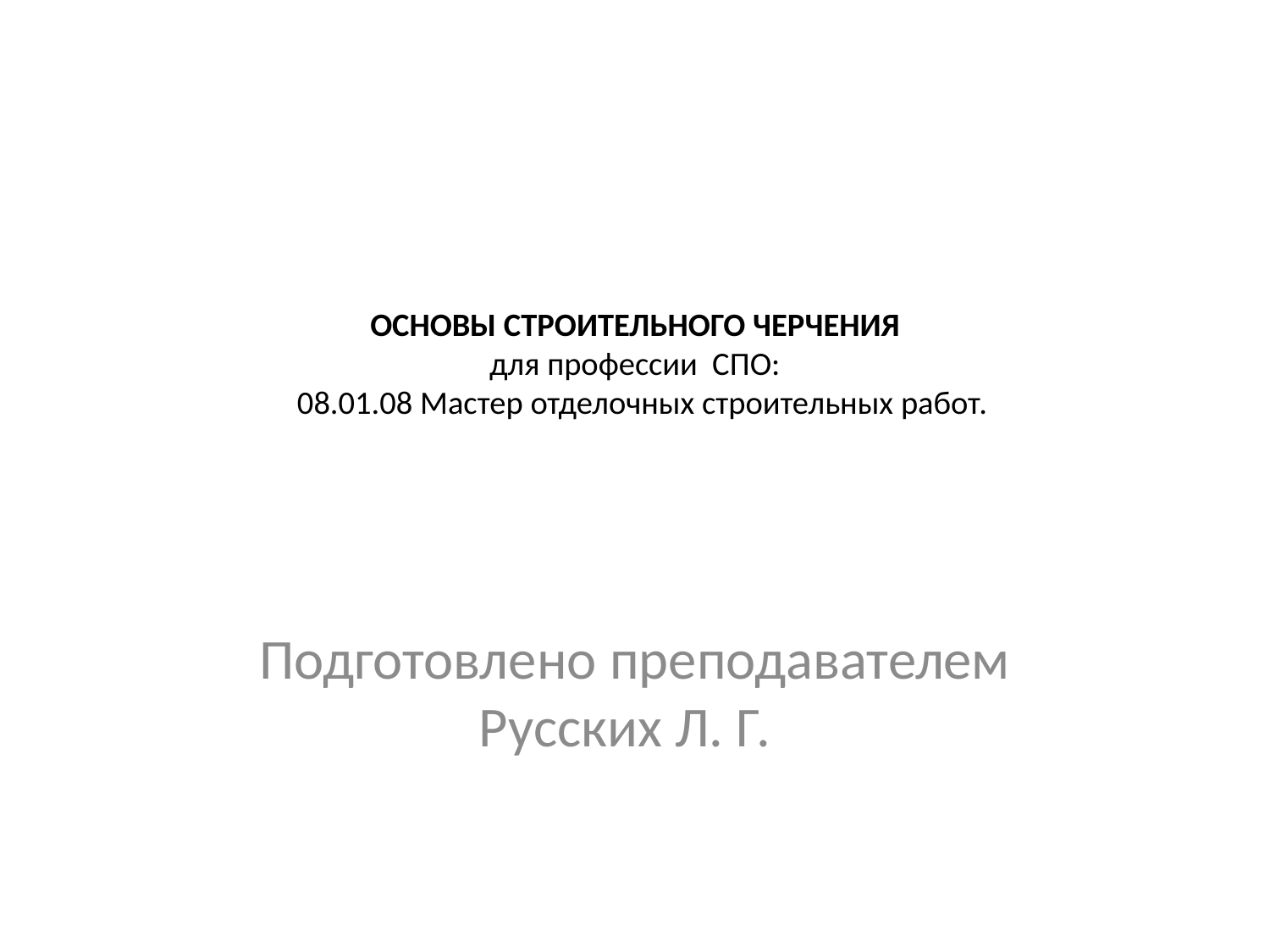

# основы строительного черчения для профессии  СПО: 08.01.08 Мастер отделочных строительных работ.
Подготовлено преподавателем Русских Л. Г.